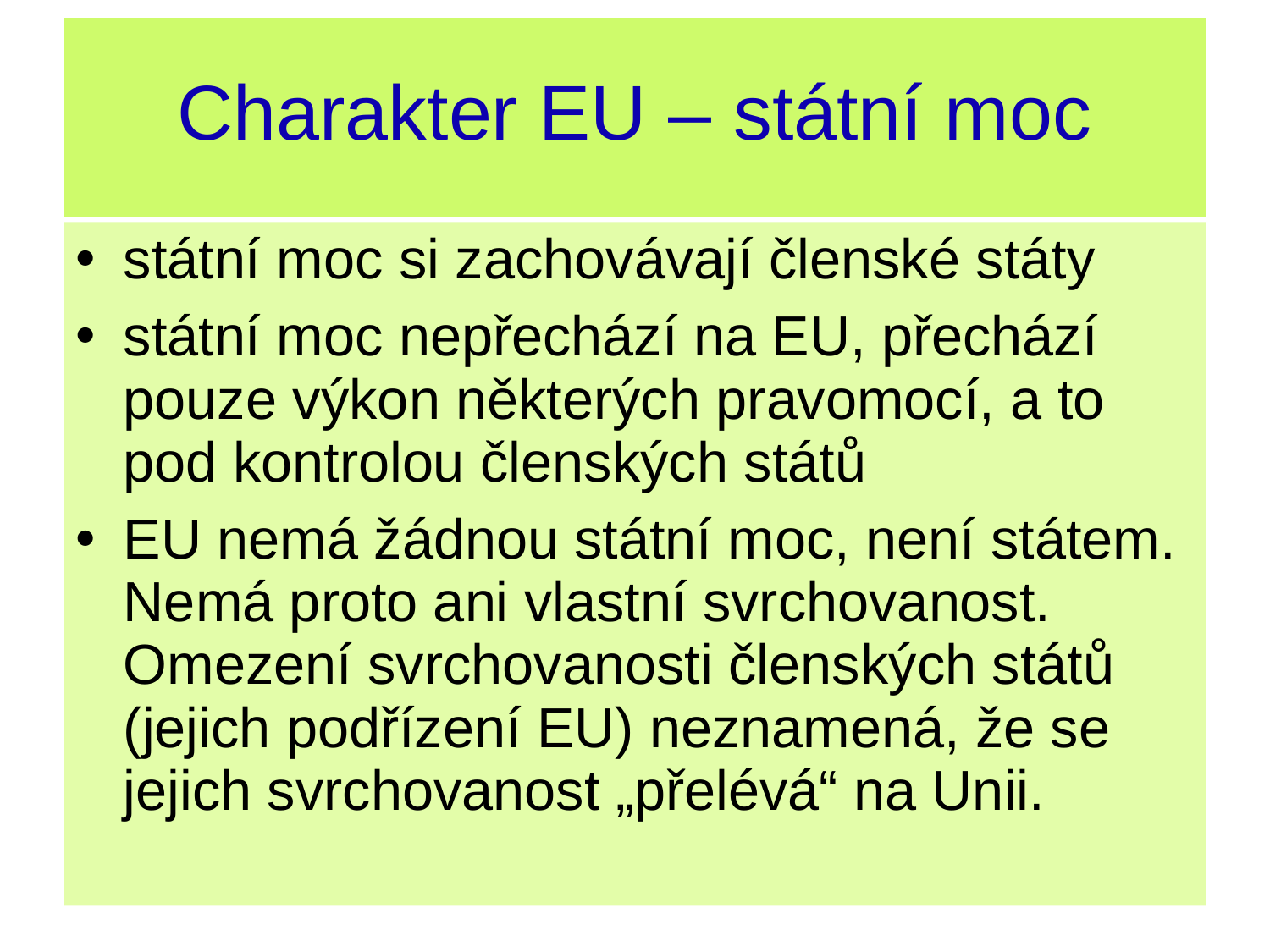

# Charakter EU – státní moc
státní moc si zachovávají členské státy
státní moc nepřechází na EU, přechází pouze výkon některých pravomocí, a to pod kontrolou členských států
EU nemá žádnou státní moc, není státem. Nemá proto ani vlastní svrchovanost. Omezení svrchovanosti členských států (jejich podřízení EU) neznamená, že se jejich svrchovanost „přelévá“ na Unii.